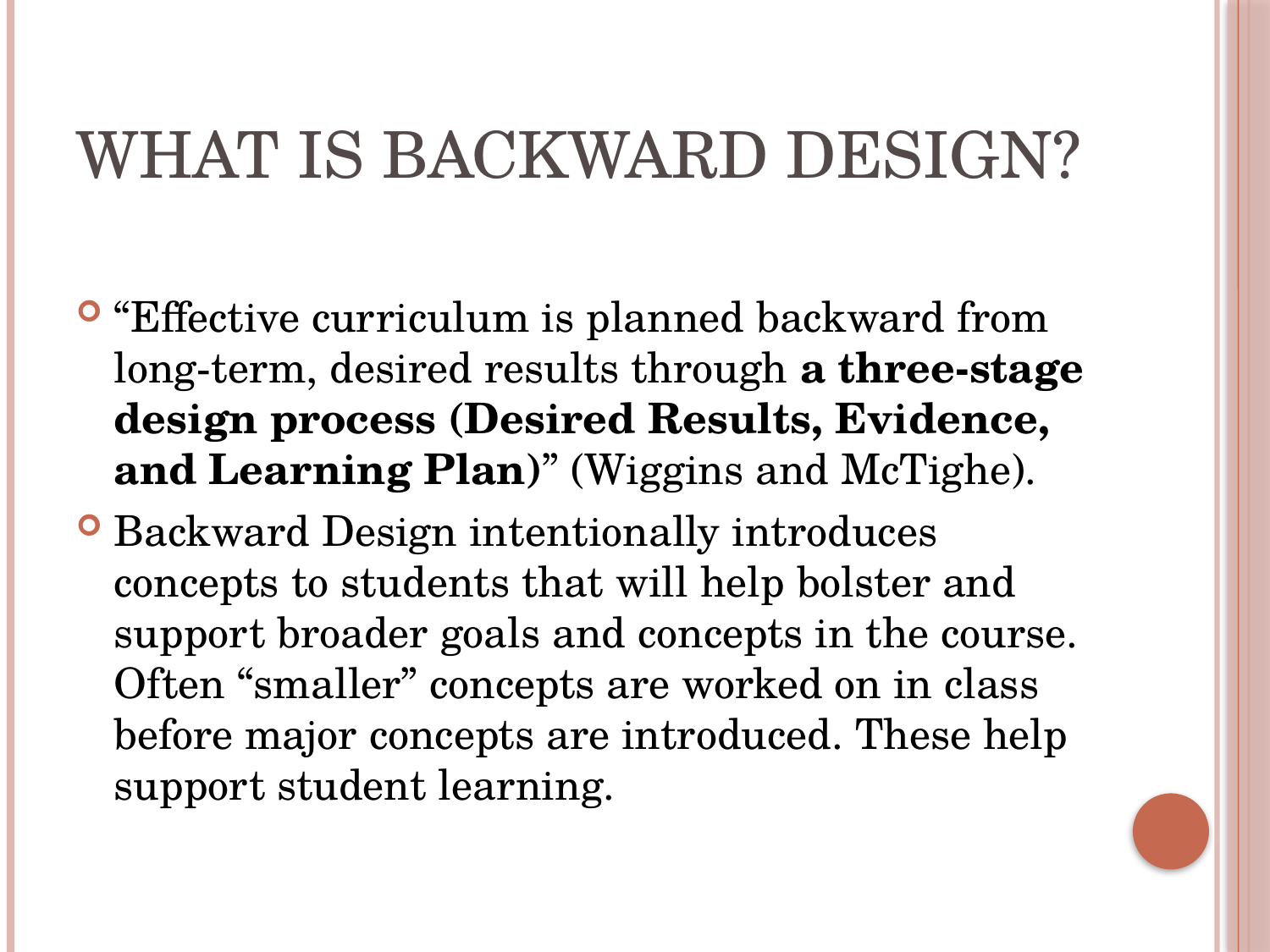

# what is backward design?

“Effective curriculum is planned backward from long-term, desired results through a three-stage design process (Desired Results, Evidence, and Learning Plan)” (Wiggins and McTighe).
Backward Design intentionally introduces concepts to students that will help bolster and support broader goals and concepts in the course. Often “smaller” concepts are worked on in class before major concepts are introduced. These help support student learning.